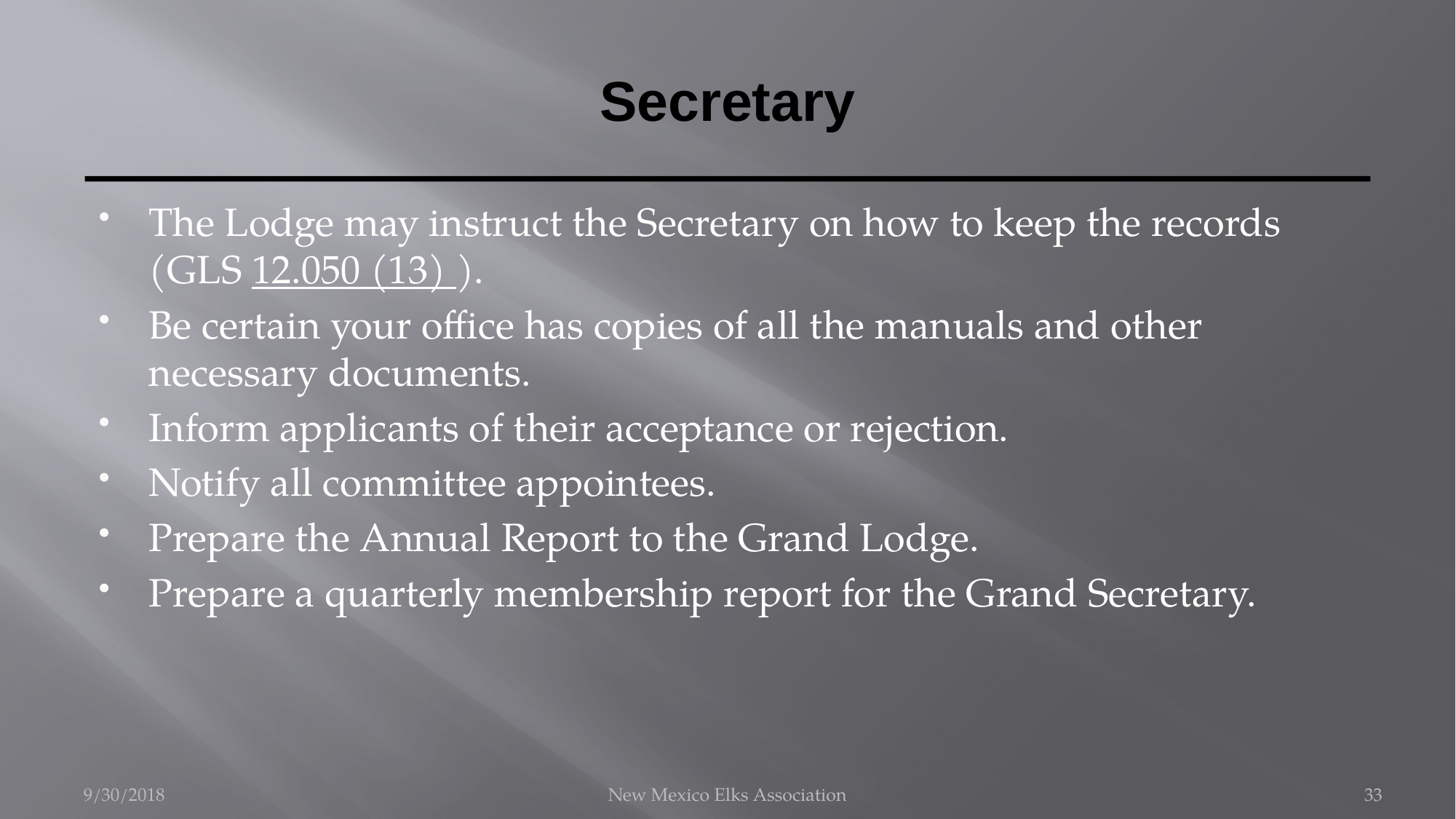

# Secretary
The Lodge may instruct the Secretary on how to keep the records (GLS 12.050 (13) ).
Be certain your office has copies of all the manuals and other necessary documents.
Inform applicants of their acceptance or rejection.
Notify all committee appointees.
Prepare the Annual Report to the Grand Lodge.
Prepare a quarterly membership report for the Grand Secretary.

9/30/2018
New Mexico Elks Association
33